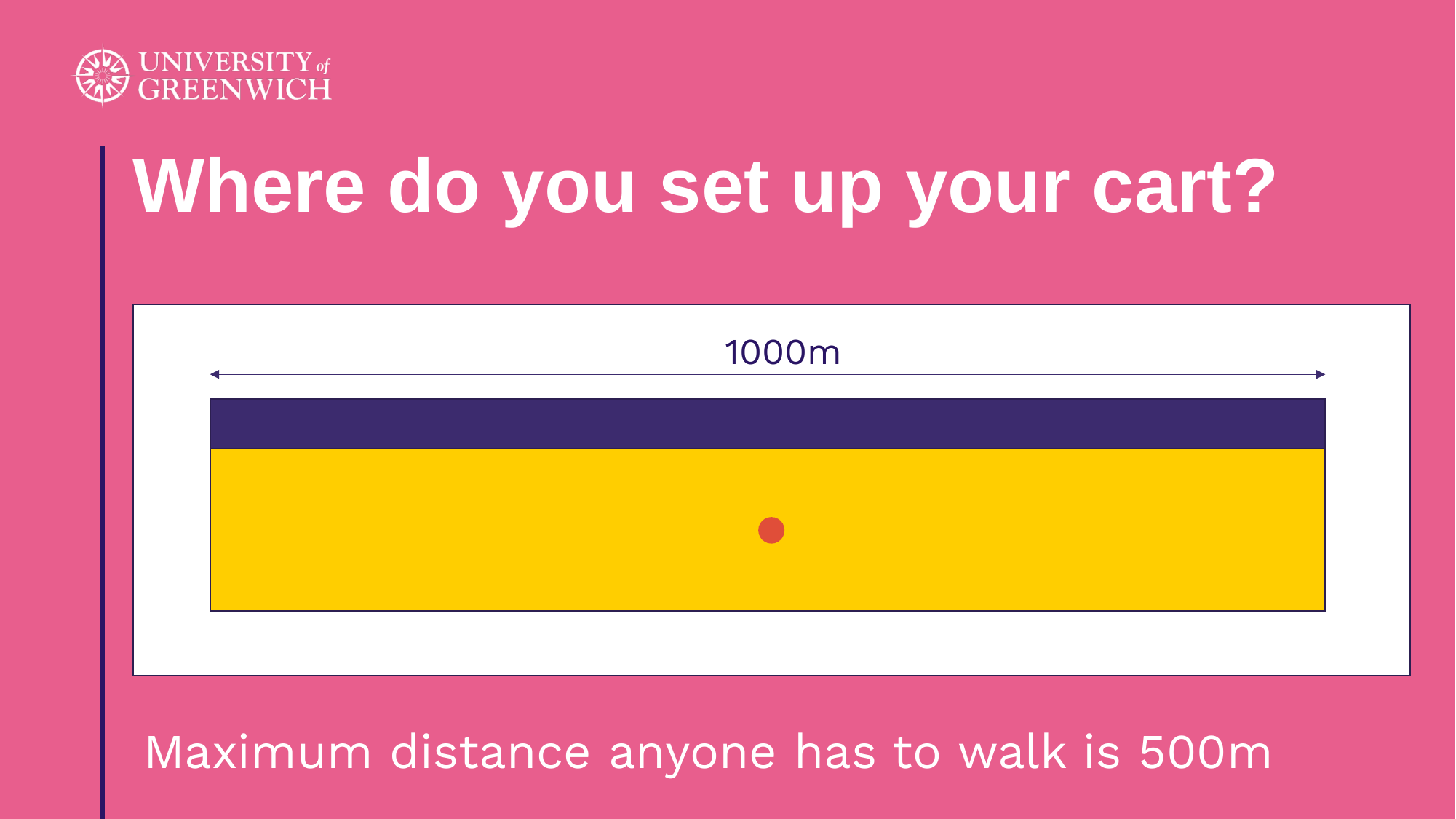

# Where do you set up your cart?

1000m
1000m

Maximum distance anyone has to walk is 500m